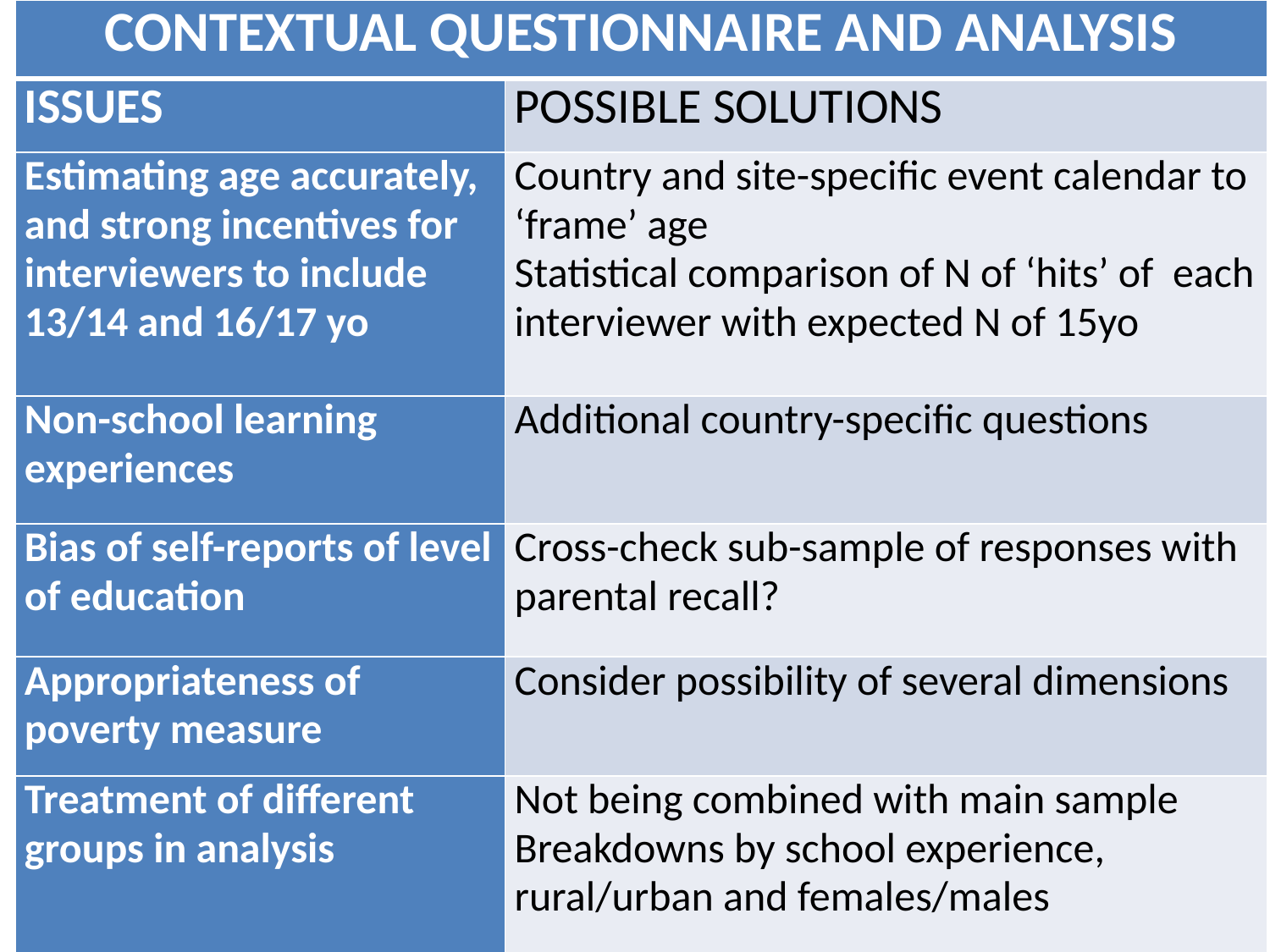

| CONTEXTUAL QUESTIONNAIRE AND ANALYSIS |  |
| --- | --- |
| ISSUES | POSSIBLE SOLUTIONS |
| Estimating age accurately, and strong incentives for interviewers to include 13/14 and 16/17 yo | Country and site-specific event calendar to ‘frame’ age Statistical comparison of N of ‘hits’ of each interviewer with expected N of 15yo |
| Non-school learning experiences | Additional country-specific questions |
| Bias of self-reports of level of education | Cross-check sub-sample of responses with parental recall? |
| Appropriateness of poverty measure | Consider possibility of several dimensions |
| Treatment of different groups in analysis | Not being combined with main sample Breakdowns by school experience, rural/urban and females/males |